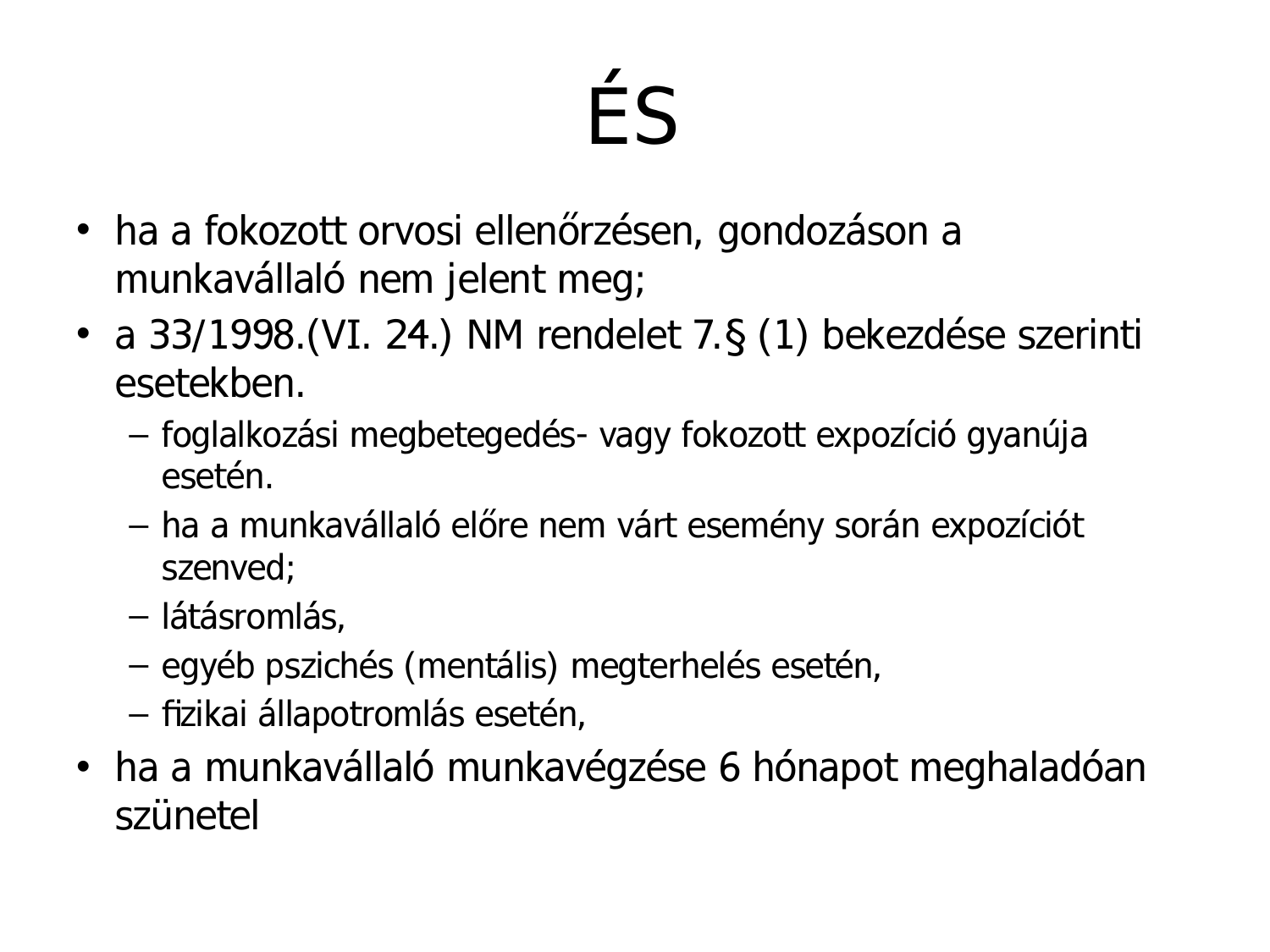

# ÉS
ha a fokozott orvosi ellenőrzésen, gondozáson a munkavállaló nem jelent meg;
a 33/1998.(VI. 24.) NM rendelet 7.§ (1) bekezdése szerinti esetekben.
foglalkozási megbetegedés- vagy fokozott expozíció gyanúja esetén.
ha a munkavállaló előre nem várt esemény során expozíciót szenved;
látásromlás,
egyéb pszichés (mentális) megterhelés esetén,
fizikai állapotromlás esetén,
ha a munkavállaló munkavégzése 6 hónapot meghaladóan szünetel